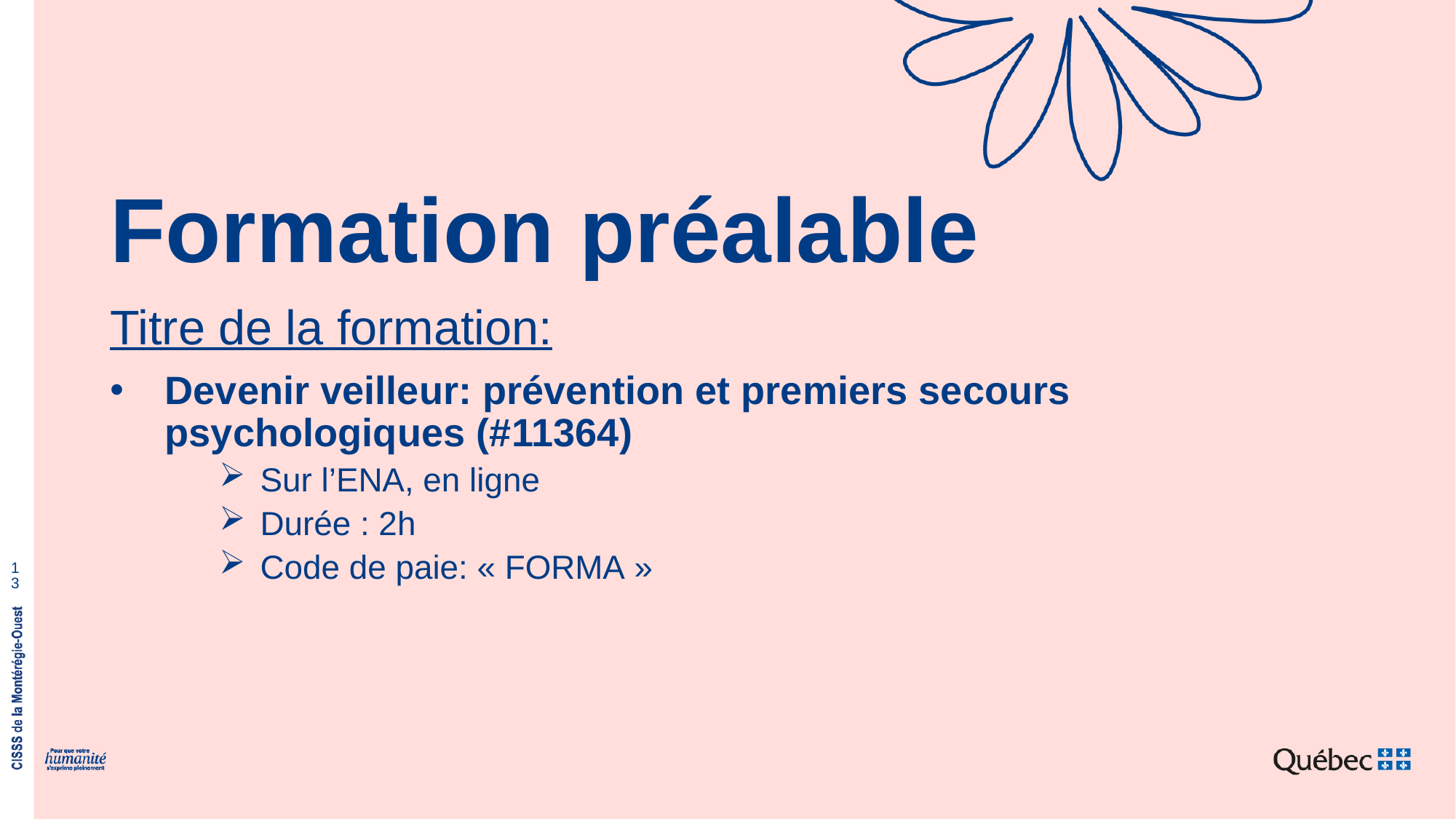

# Formation préalable
Titre de la formation:
Devenir veilleur: prévention et premiers secours psychologiques (#11364)
Sur l’ENA, en ligne
Durée : 2h
Code de paie: « FORMA »

13